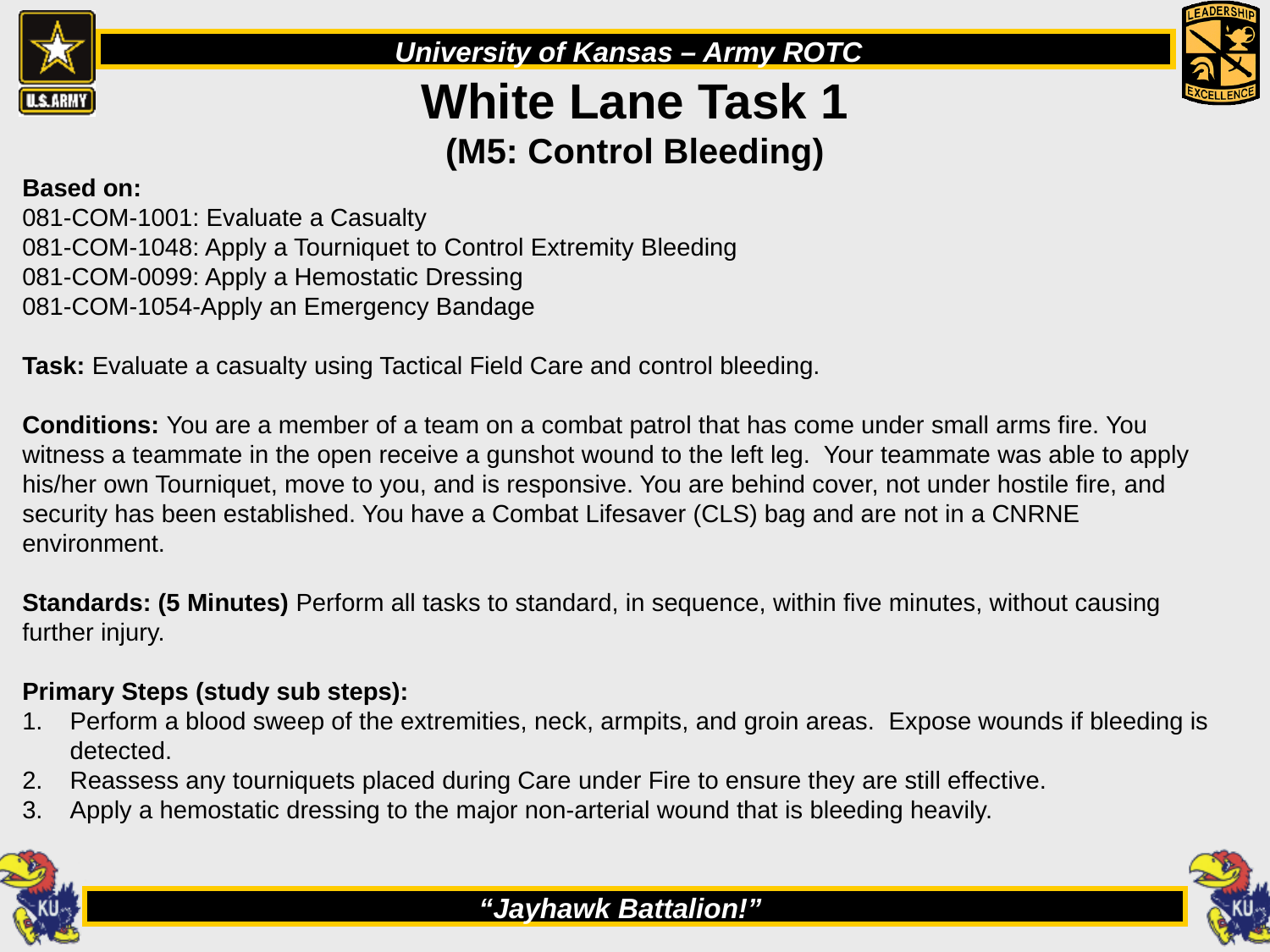

# White Lane Task 1 (M5: Control Bleeding)
Based on:
081-COM-1001: Evaluate a Casualty
081-COM-1048: Apply a Tourniquet to Control Extremity Bleeding
081-COM-0099: Apply a Hemostatic Dressing
081-COM-1054-Apply an Emergency Bandage

Task: Evaluate a casualty using Tactical Field Care and control bleeding.
Conditions: You are a member of a team on a combat patrol that has come under small arms fire. You witness a teammate in the open receive a gunshot wound to the left leg.  Your teammate was able to apply his/her own Tourniquet, move to you, and is responsive. You are behind cover, not under hostile fire, and security has been established. You have a Combat Lifesaver (CLS) bag and are not in a CNRNE environment.

Standards: (5 Minutes) Perform all tasks to standard, in sequence, within five minutes, without causing further injury.

Primary Steps (study sub steps):
Perform a blood sweep of the extremities, neck, armpits, and groin areas.  Expose wounds if bleeding is detected.
Reassess any tourniquets placed during Care under Fire to ensure they are still effective.
Apply a hemostatic dressing to the major non-arterial wound that is bleeding heavily.